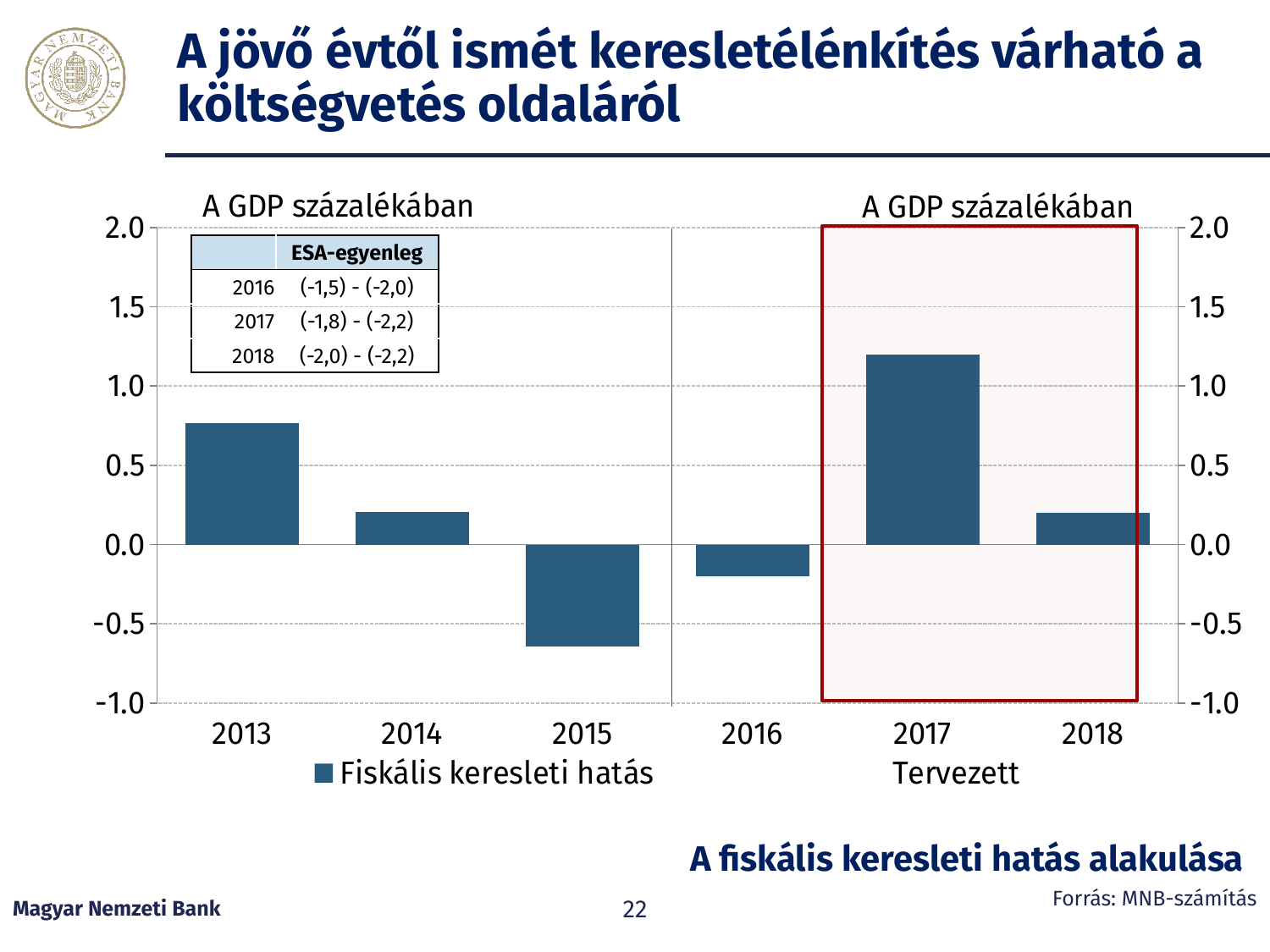

# A jövő évtől ismét keresletélénkítés várható a költségvetés oldaláról

### Chart

| Category | Fiskális keresleti hatás | Tervezett |
|---|---|---|
| 41275 | 0.7681005664525511 | None |
| 41640 | 0.20473658120677818 | None |
| 42005 | -0.6455422545977323 | None |
| 42370 | -0.2 | 0.7 |
| 42736 | 1.2 | None |
| 43101 | 0.2 | None |
|  | ESA-egyenleg |
| --- | --- |
| 2016 | (-1,5) - (-2,0) |
| 2017 | (-1,8) - (-2,2) |
| 2018 | (-2,0) - (-2,2) |
A fiskális keresleti hatás alakulása
Forrás: MNB-számítás
Magyar Nemzeti Bank
22